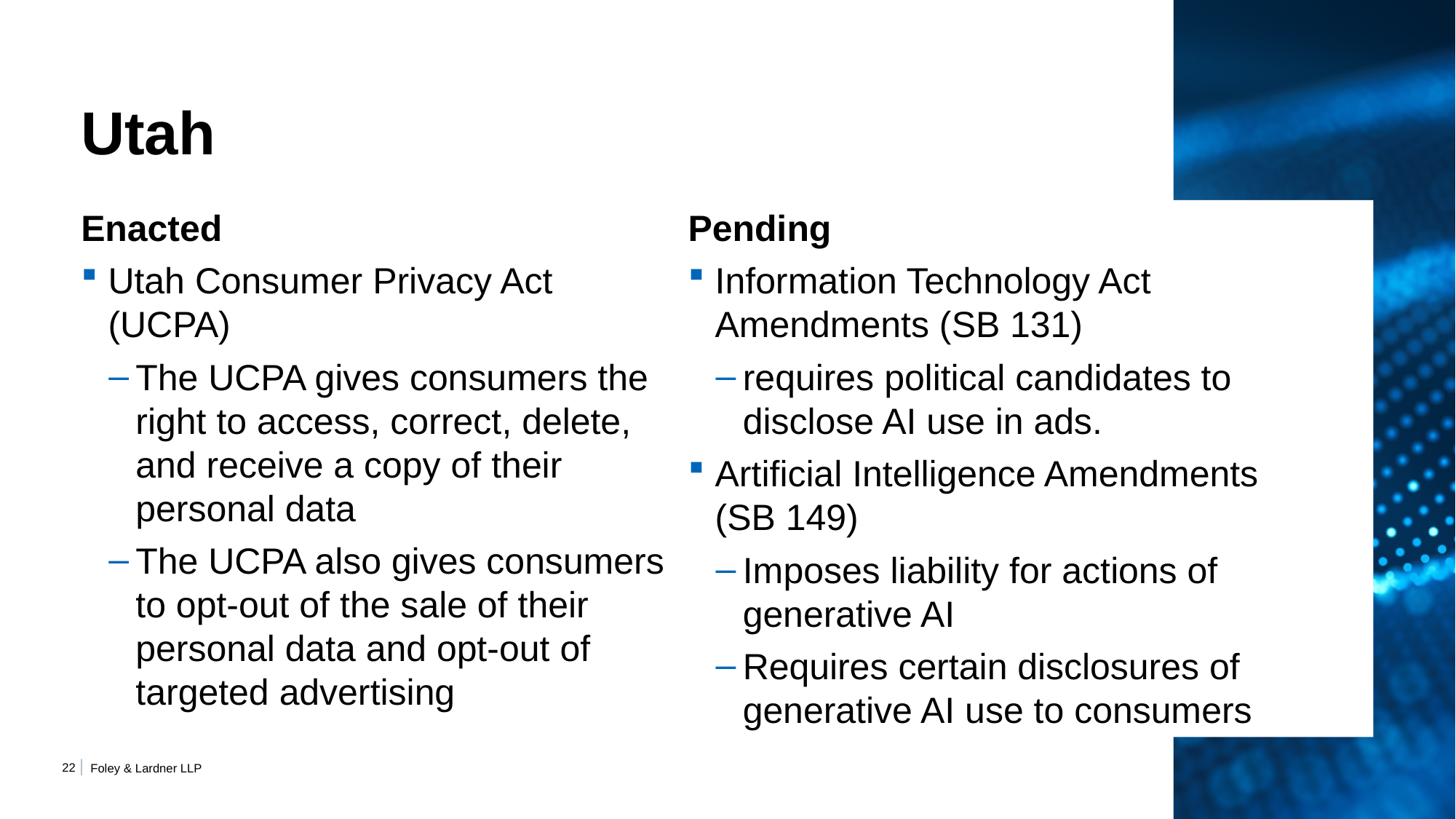

# Utah
Enacted
Utah Consumer Privacy Act (UCPA)
The UCPA gives consumers the right to access, correct, delete, and receive a copy of their personal data
The UCPA also gives consumers to opt-out of the sale of their personal data and opt-out of targeted advertising

Pending
Information Technology Act Amendments (SB 131)
requires political candidates to disclose AI use in ads.
Artificial Intelligence Amendments (SB 149)
Imposes liability for actions of generative AI
Requires certain disclosures of generative AI use to consumers

22